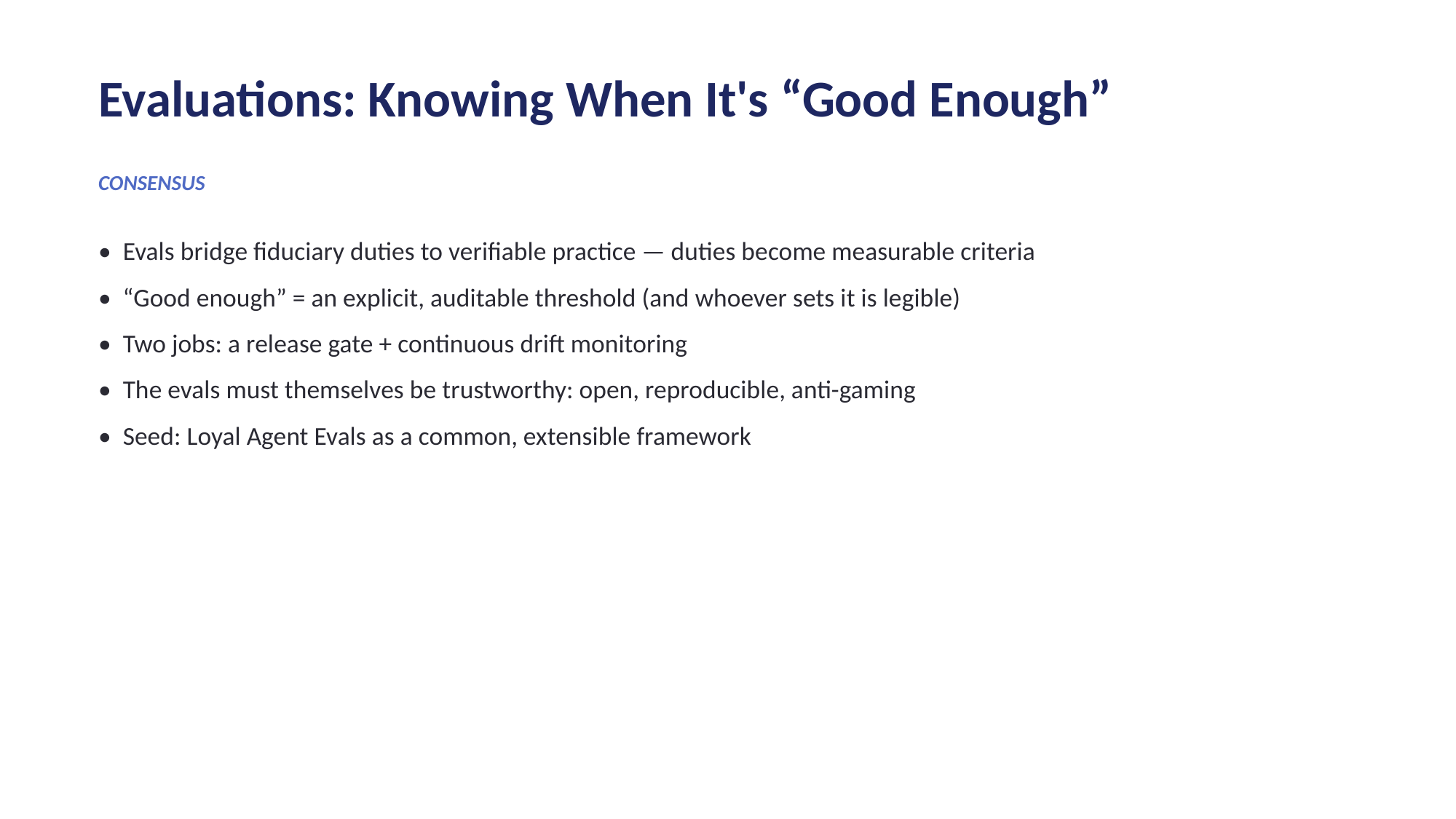

Evaluations: Knowing When It's “Good Enough”
CONSENSUS
•  Evals bridge fiduciary duties to verifiable practice — duties become measurable criteria
•  “Good enough” = an explicit, auditable threshold (and whoever sets it is legible)
•  Two jobs: a release gate + continuous drift monitoring
•  The evals must themselves be trustworthy: open, reproducible, anti-gaming
•  Seed: Loyal Agent Evals as a common, extensible framework